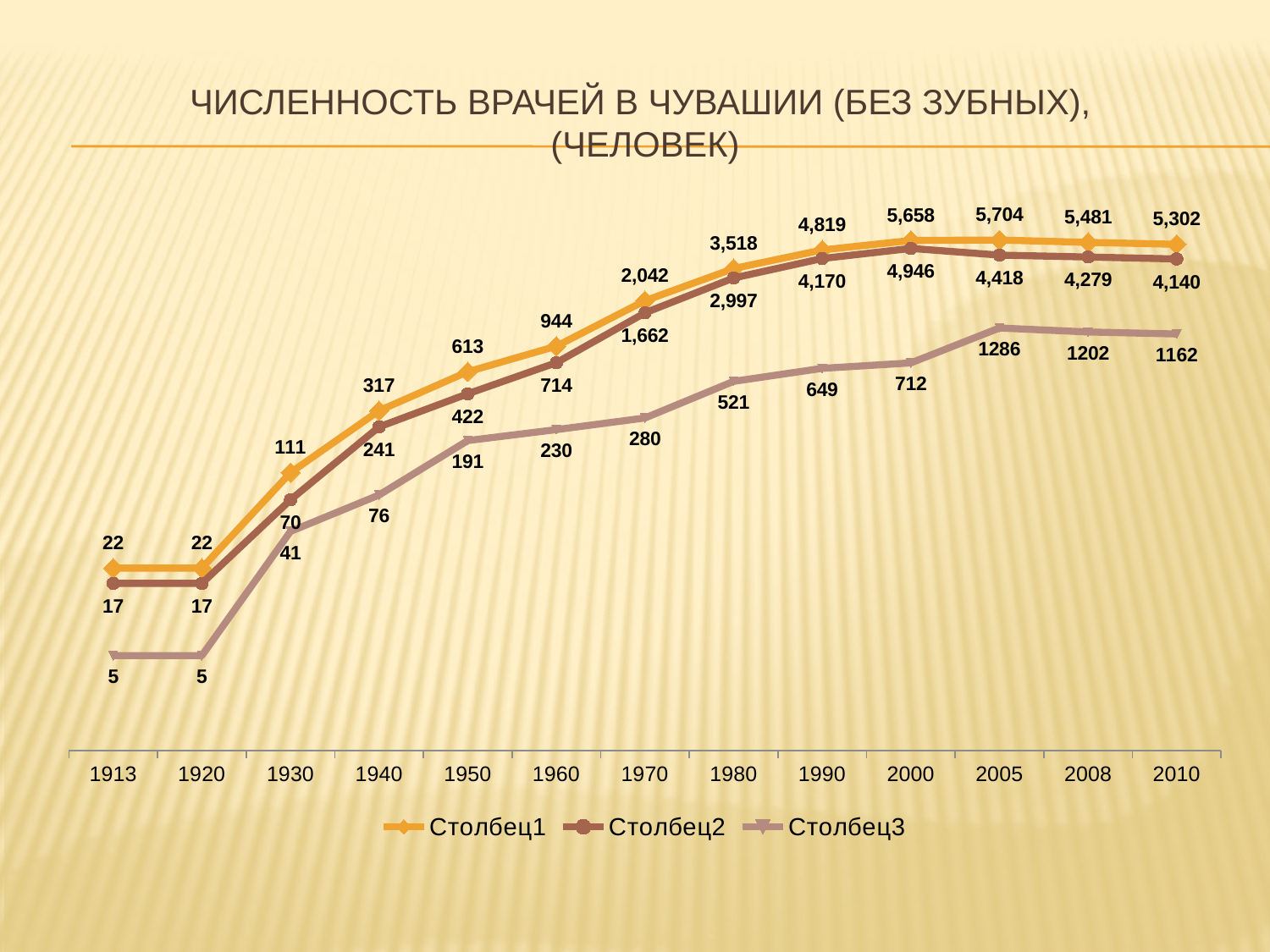

# Численность врачей в Чувашии (без зубных), (человек)

### Chart

| Category | Столбец1 | Столбец2 | Столбец3 |
|---|---|---|---|
| 1913 | 22.0 | 17.0 | 5.0 |
| 1920 | 22.0 | 17.0 | 5.0 |
| 1930 | 111.0 | 70.0 | 41.0 |
| 1940 | 317.0 | 241.0 | 76.0 |
| 1950 | 613.0 | 422.0 | 191.0 |
| 1960 | 944.0 | 714.0 | 230.0 |
| 1970 | 2042.0 | 1662.0 | 280.0 |
| 1980 | 3518.0 | 2997.0 | 521.0 |
| 1990 | 4819.0 | 4170.0 | 649.0 |
| 2000 | 5658.0 | 4946.0 | 712.0 |
| 2005 | 5704.0 | 4418.0 | 1286.0 |
| 2008 | 5481.0 | 4279.0 | 1202.0 |
| 2010 | 5302.0 | 4140.0 | 1162.0 |